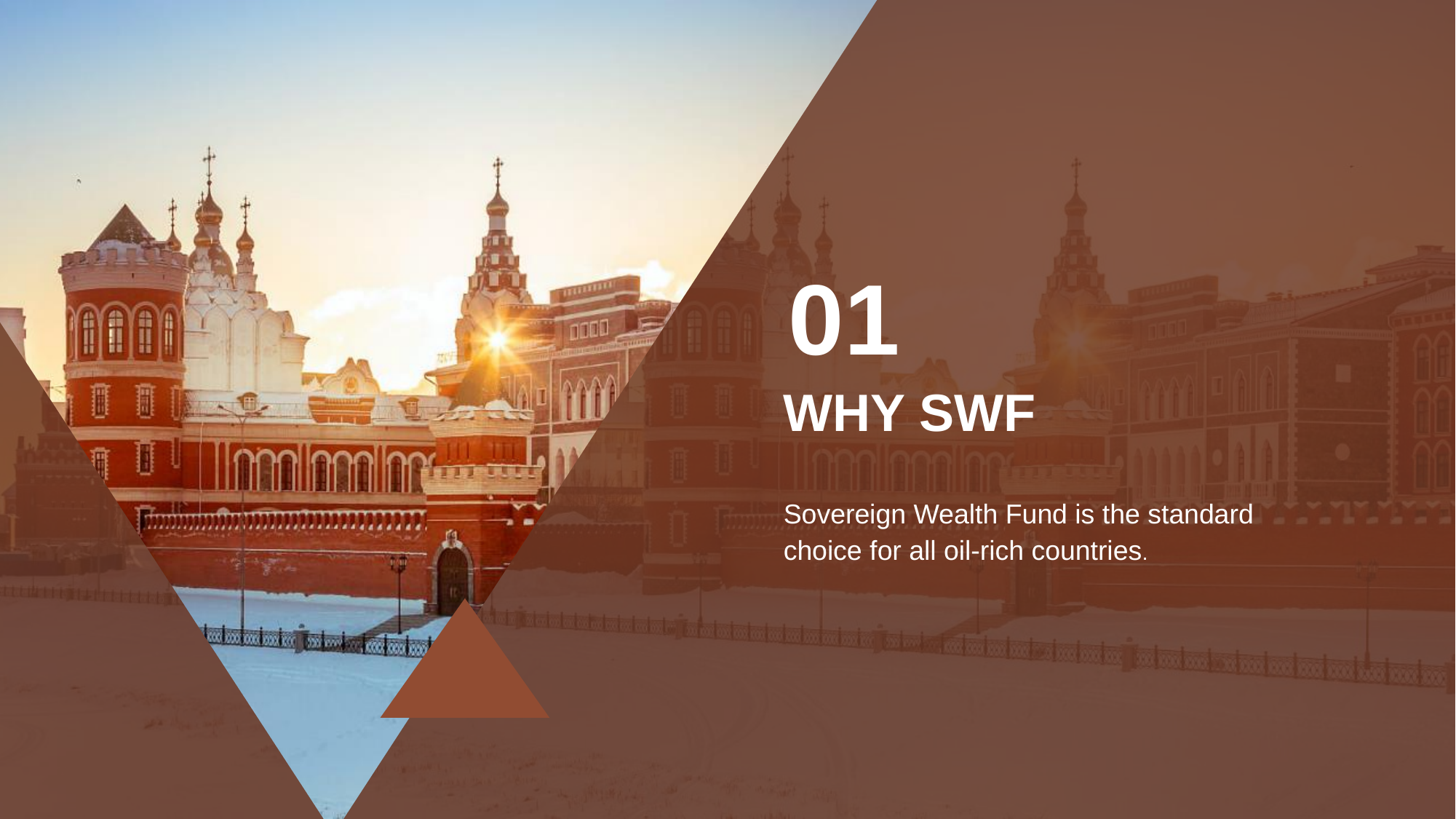

01
# WHY SWF
Sovereign Wealth Fund is the standard choice for all oil-rich countries.